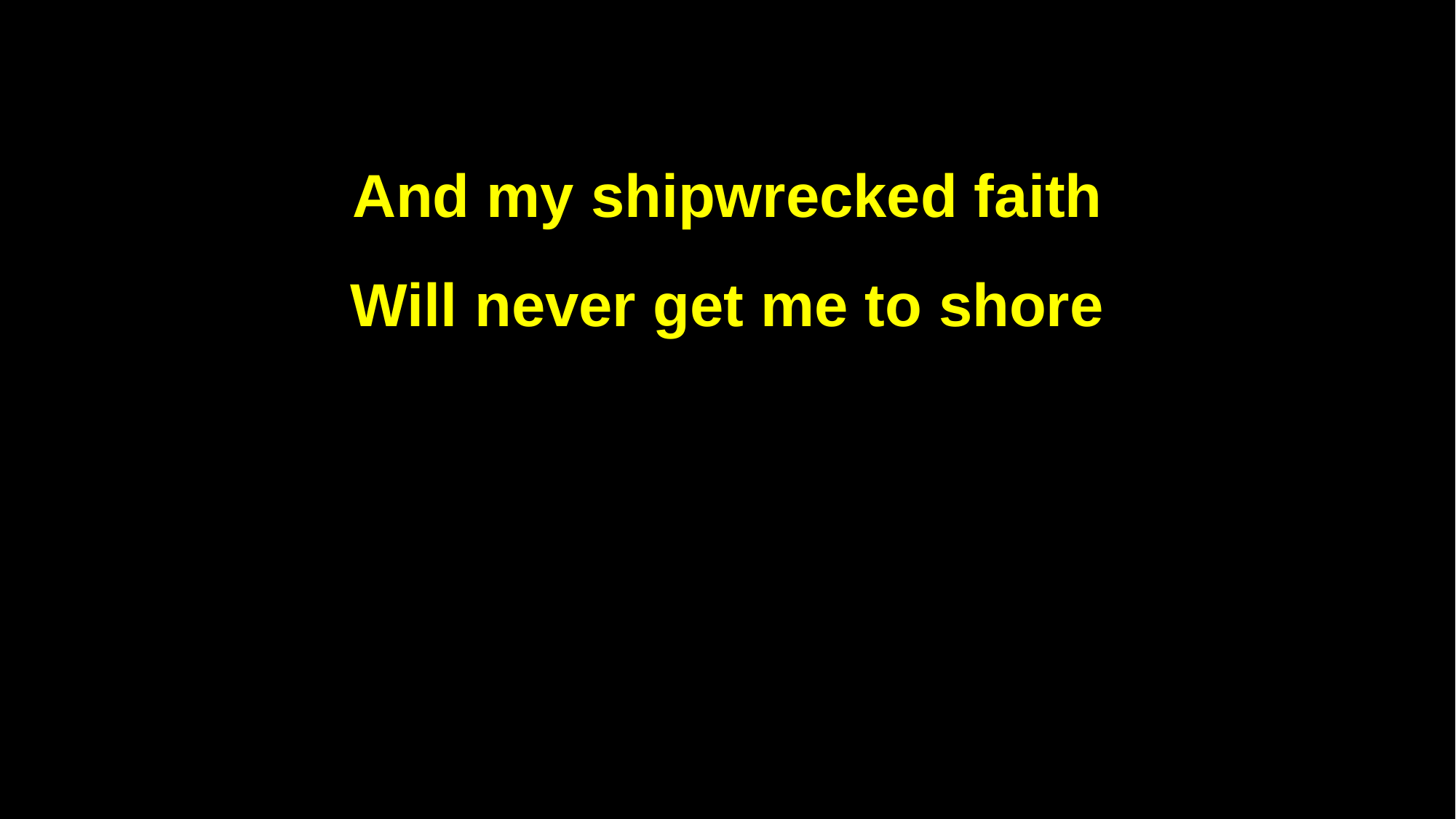

And my shipwrecked faith
Will never get me to shore